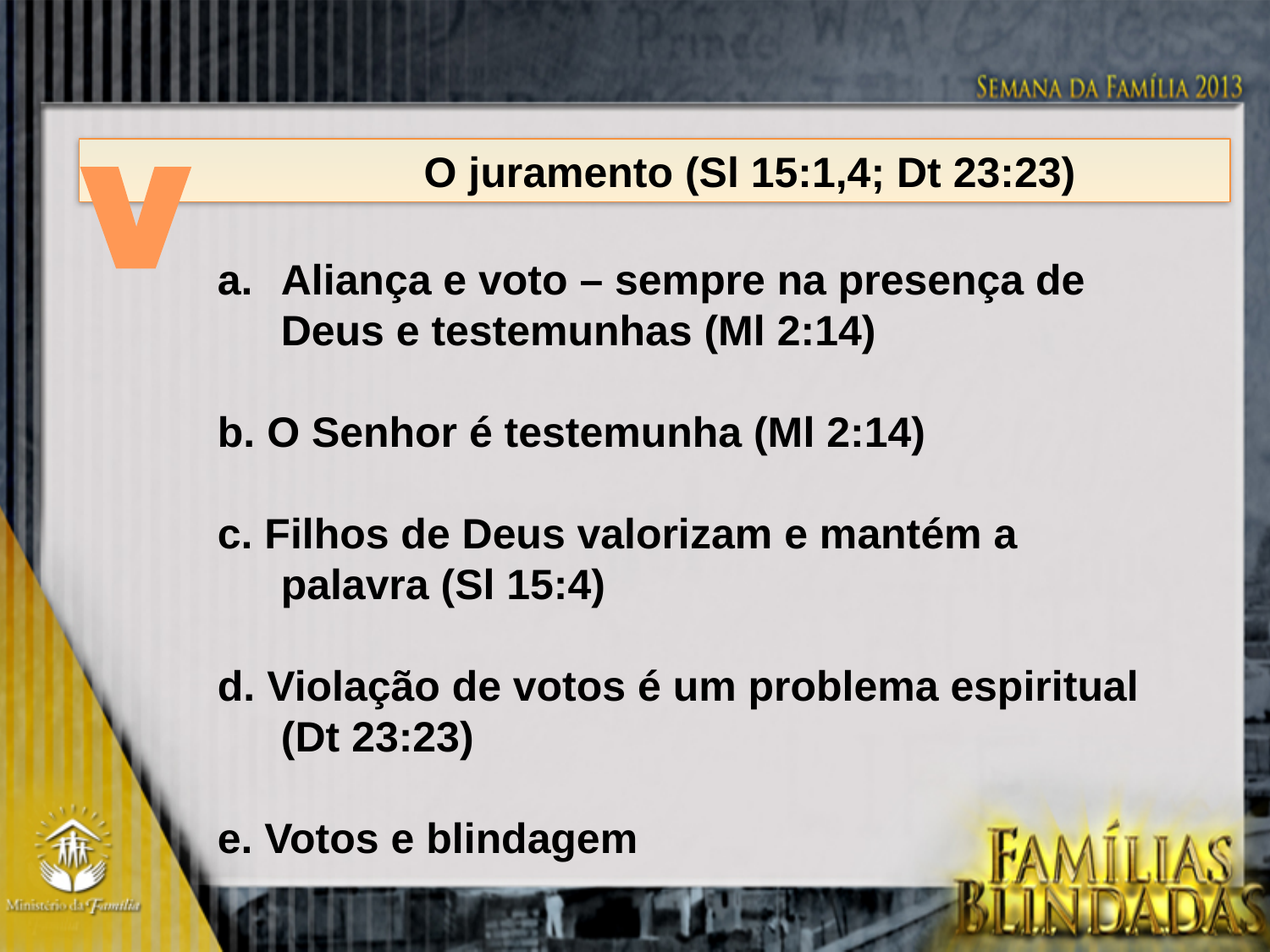

V
		O juramento (Sl 15:1,4; Dt 23:23)
Aliança e voto – sempre na presença de Deus e testemunhas (Ml 2:14)

b. O Senhor é testemunha (Ml 2:14)

c. Filhos de Deus valorizam e mantém a palavra (Sl 15:4)

d. Violação de votos é um problema espiritual (Dt 23:23)

e. Votos e blindagem